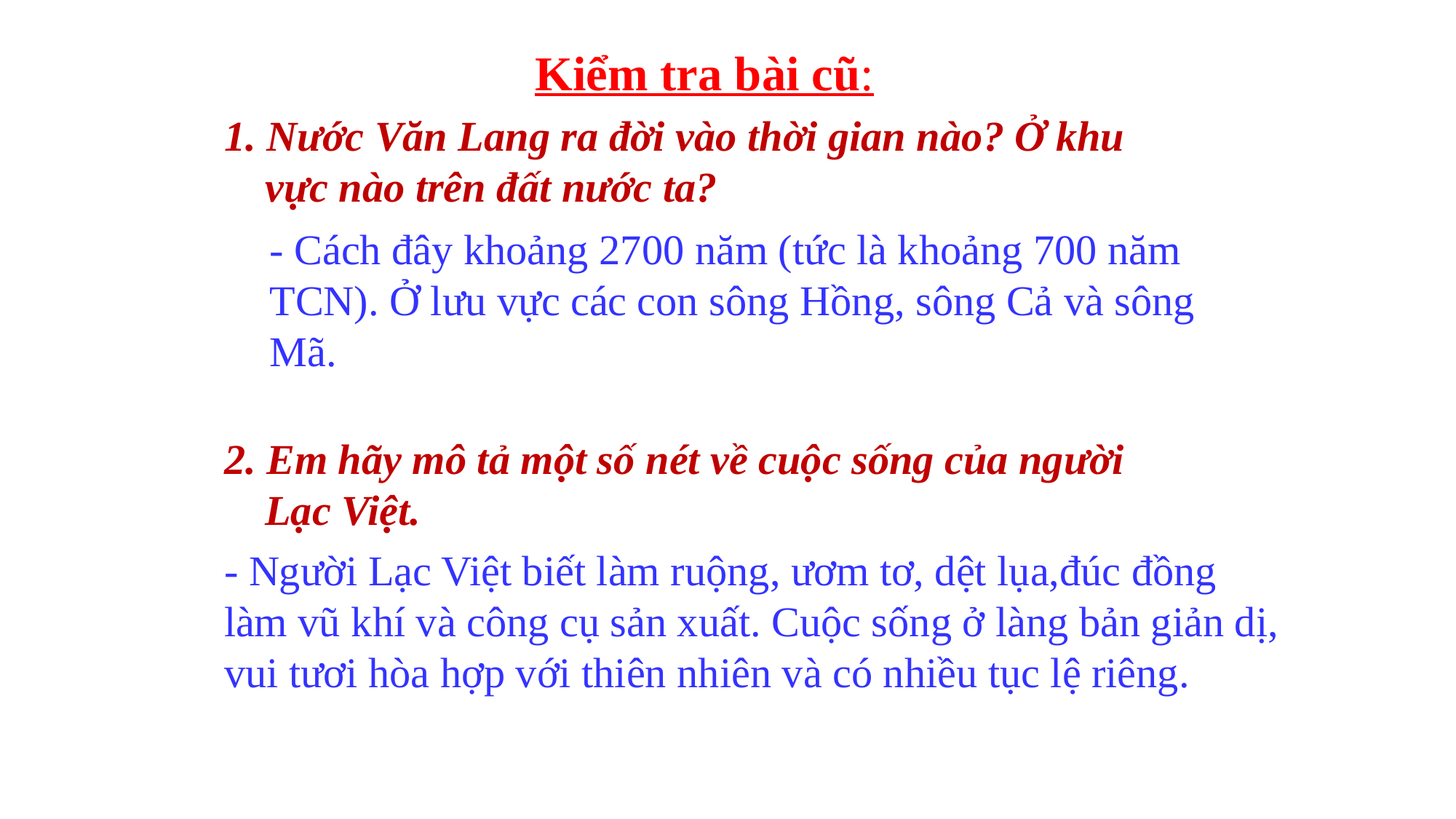

Kiểm tra bài cũ:
1. Nước Văn Lang ra đời vào thời gian nào? Ở khu vực nào trên đất nước ta?
- Cách đây khoảng 2700 năm (tức là khoảng 700 năm TCN). Ở lưu vực các con sông Hồng, sông Cả và sông Mã.
2. Em hãy mô tả một số nét về cuộc sống của người Lạc Việt.
- Người Lạc Việt biết làm ruộng, ươm tơ, dệt lụa,đúc đồng làm vũ khí và công cụ sản xuất. Cuộc sống ở làng bản giản dị, vui tươi hòa hợp với thiên nhiên và có nhiều tục lệ riêng.